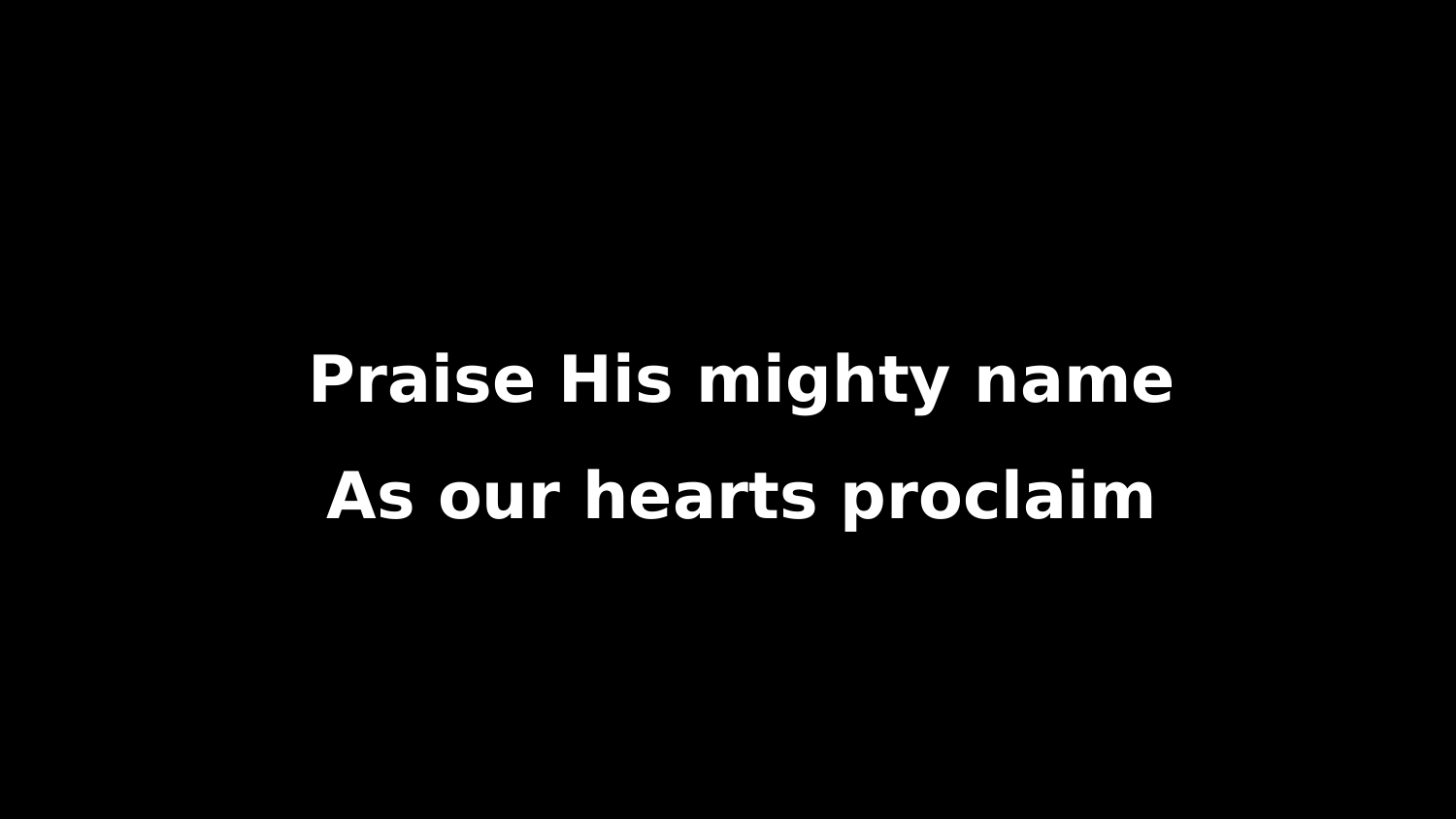

Praise His mighty name
As our hearts proclaim